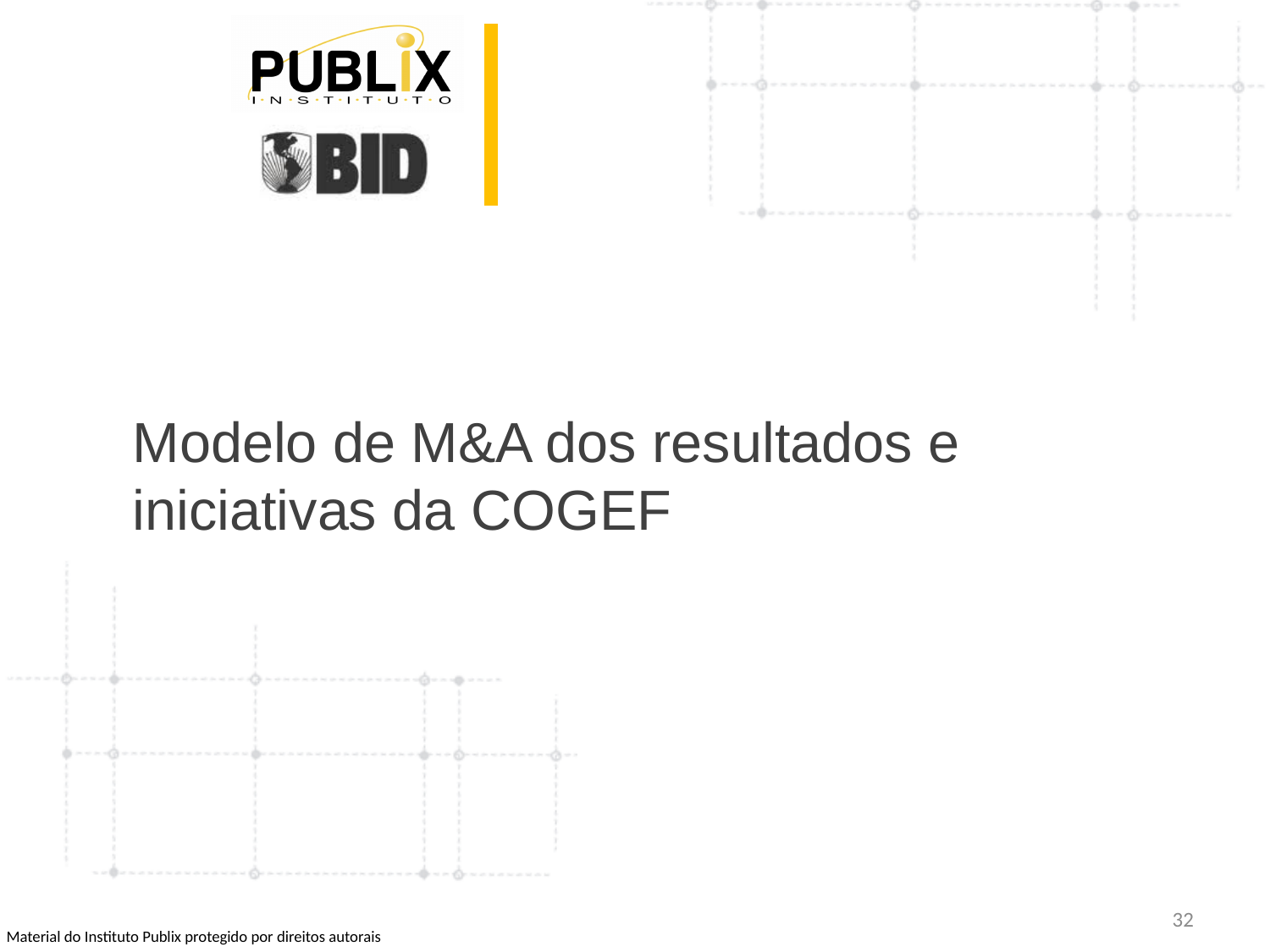

# Modelo de M&A dos resultados e iniciativas da COGEF
32